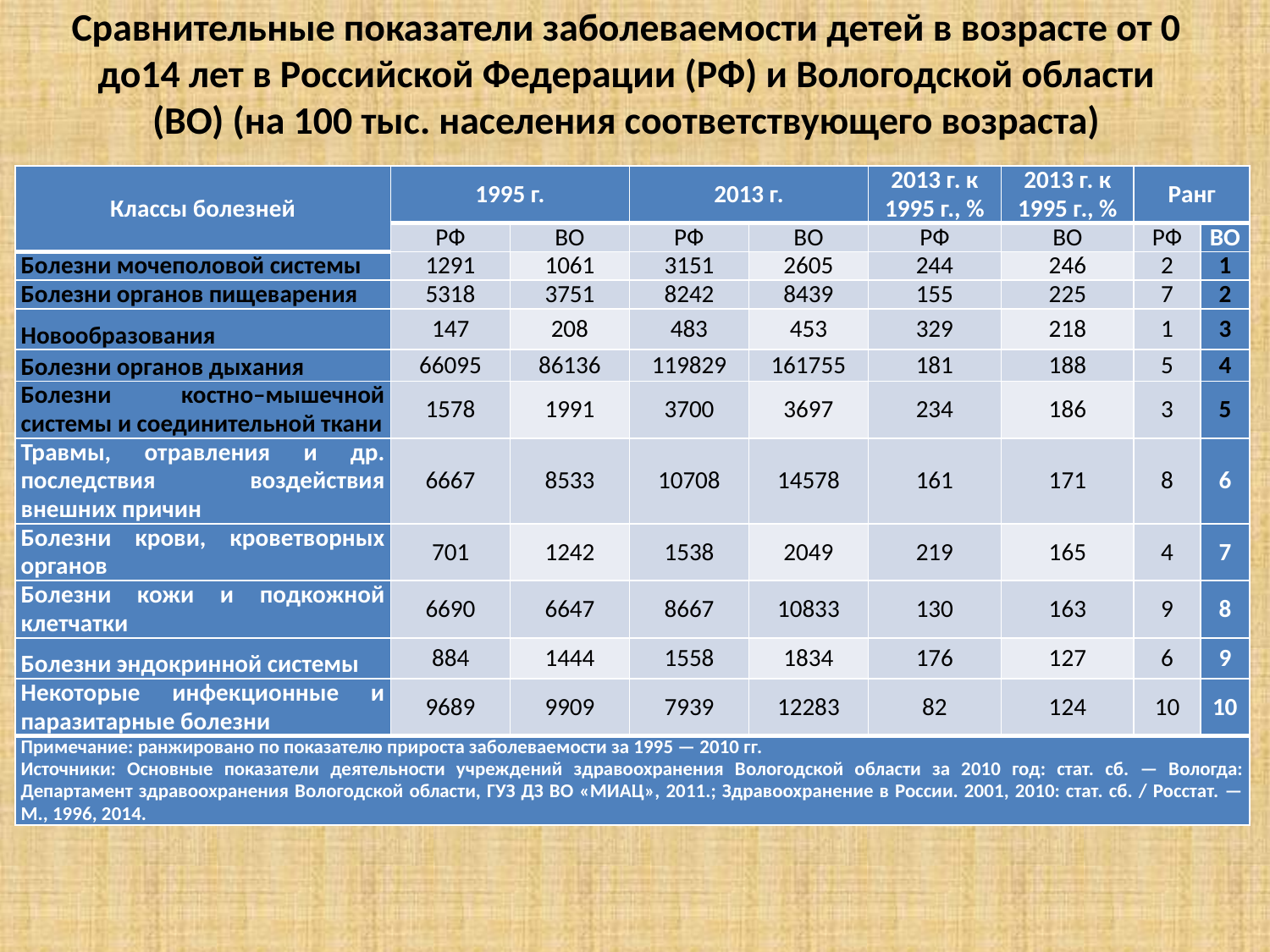

# Сравнительные показатели заболеваемости детей в возрасте от 0 до14 лет в Российской Федерации (РФ) и Вологодской области (ВО) (на 100 тыс. населения соответствующего возраста)
| Классы болезней | 1995 г. |  | 2013 г. |  | 2013 г. к 1995 г., % | 2013 г. к 1995 г., % | Ранг |  |
| --- | --- | --- | --- | --- | --- | --- | --- | --- |
|  | РФ | ВО | РФ | ВО | РФ | ВО | РФ | ВО |
| Болезни мочеполовой системы | 1291 | 1061 | 3151 | 2605 | 244 | 246 | 2 | 1 |
| Болезни органов пищеварения | 5318 | 3751 | 8242 | 8439 | 155 | 225 | 7 | 2 |
| Новообразования | 147 | 208 | 483 | 453 | 329 | 218 | 1 | 3 |
| Болезни органов дыхания | 66095 | 86136 | 119829 | 161755 | 181 | 188 | 5 | 4 |
| Болезни костно–мышечной системы и соединительной ткани | 1578 | 1991 | 3700 | 3697 | 234 | 186 | 3 | 5 |
| Травмы, отравления и др. последствия воздействия внешних причин | 6667 | 8533 | 10708 | 14578 | 161 | 171 | 8 | 6 |
| Болезни крови, кроветворных органов | 701 | 1242 | 1538 | 2049 | 219 | 165 | 4 | 7 |
| Болезни кожи и подкожной клетчатки | 6690 | 6647 | 8667 | 10833 | 130 | 163 | 9 | 8 |
| Болезни эндокринной системы | 884 | 1444 | 1558 | 1834 | 176 | 127 | 6 | 9 |
| Некоторые инфекционные и паразитарные болезни | 9689 | 9909 | 7939 | 12283 | 82 | 124 | 10 | 10 |
| Примечание: ранжировано по показателю прироста заболеваемости за 1995 — 2010 гг. Источники: Основные показатели деятельности учреждений здравоохранения Вологодской области за 2010 год: стат. сб. — Вологда: Департамент здравоохранения Вологодской области, ГУЗ ДЗ ВО «МИАЦ», 2011.; Здравоохранение в России. 2001, 2010: стат. сб. / Росстат. — М., 1996, 2014. |  |  |  |  |  |  |  |  |